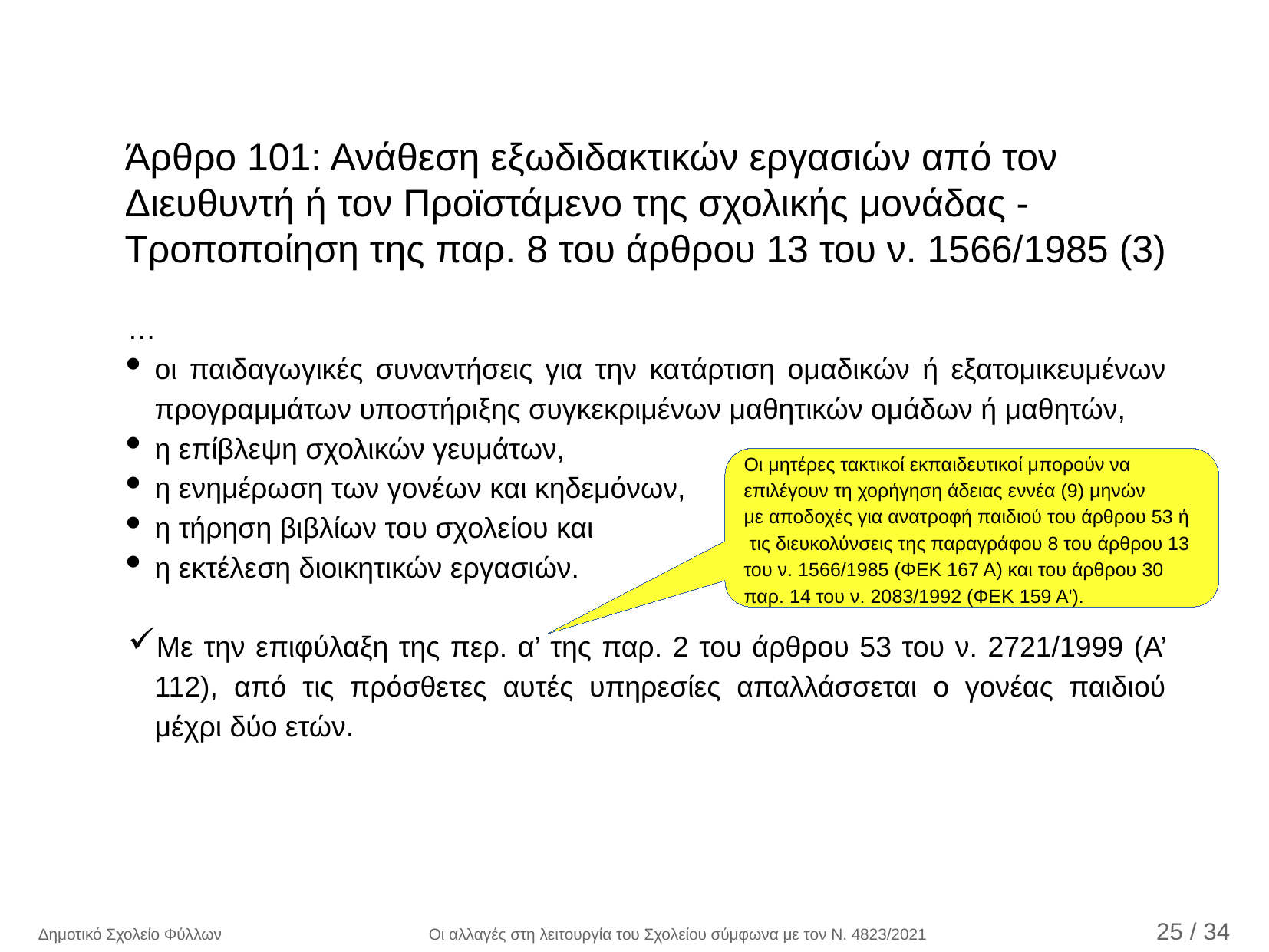

Άρθρο 101: Ανάθεση εξωδιδακτικών εργασιών από τον Διευθυντή ή τον Προϊστάμενο της σχολικής μονάδας - Τροποποίηση της παρ. 8 του άρθρου 13 του ν. 1566/1985 (3)
…
οι παιδαγωγικές συναντήσεις για την κατάρτιση ομαδικών ή εξατομικευμένων προγραμμάτων υποστήριξης συγκεκριμένων μαθητικών ομάδων ή μαθητών,
η επίβλεψη σχολικών γευμάτων,
η ενημέρωση των γονέων και κηδεμόνων,
η τήρηση βιβλίων του σχολείου και
η εκτέλεση διοικητικών εργασιών.

Με την επιφύλαξη της περ. α’ της παρ. 2 του άρθρου 53 του ν. 2721/1999 (Α’ 112), από τις πρόσθετες αυτές υπηρεσίες απαλλάσσεται ο γονέας παιδιού μέχρι δύο ετών.
Οι μητέρες τακτικοί εκπαιδευτικοί μπορούν να
επιλέγουν τη χορήγηση άδειας εννέα (9) μηνών
με αποδοχές για ανατροφή παιδιού του άρθρου 53 ή
 τις διευκολύνσεις της παραγράφου 8 του άρθρου 13
του ν. 1566/1985 (ΦΕΚ 167 Α) και του άρθρου 30
παρ. 14 του ν. 2083/1992 (ΦΕΚ 159 Α').
Δημοτικό Σχολείο Φύλλων                                               Οι αλλαγές στη λειτουργία του Σχολείου σύμφωνα με τον Ν. 4823/2021                                                    25 / 35